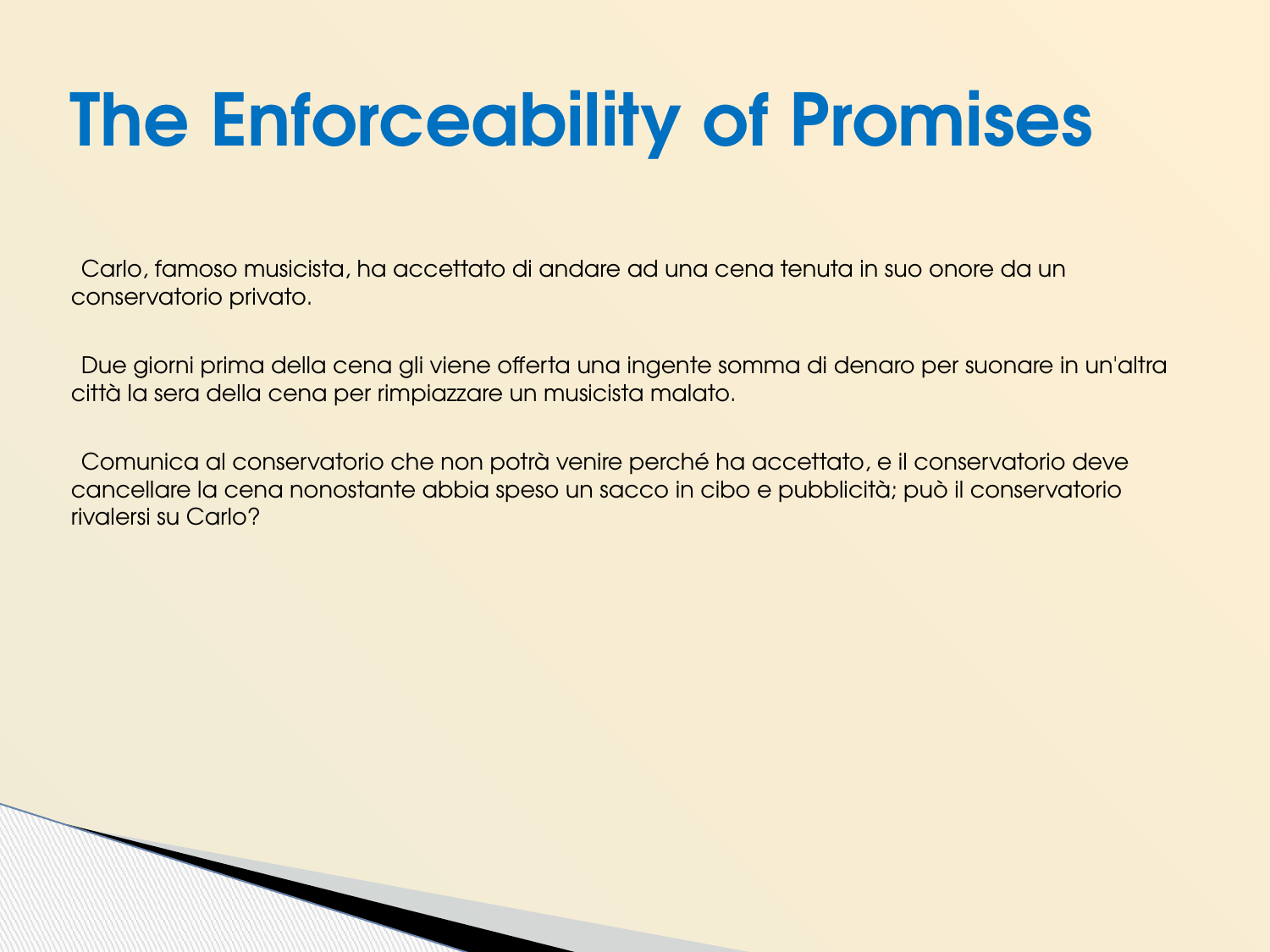

# The Enforceability of Promises
Carlo, famoso musicista, ha accettato di andare ad una cena tenuta in suo onore da un conservatorio privato.

Due giorni prima della cena gli viene offerta una ingente somma di denaro per suonare in un'altra città la sera della cena per rimpiazzare un musicista malato.

Comunica al conservatorio che non potrà venire perché ha accettato, e il conservatorio deve cancellare la cena nonostante abbia speso un sacco in cibo e pubblicità; può il conservatorio rivalersi su Carlo?